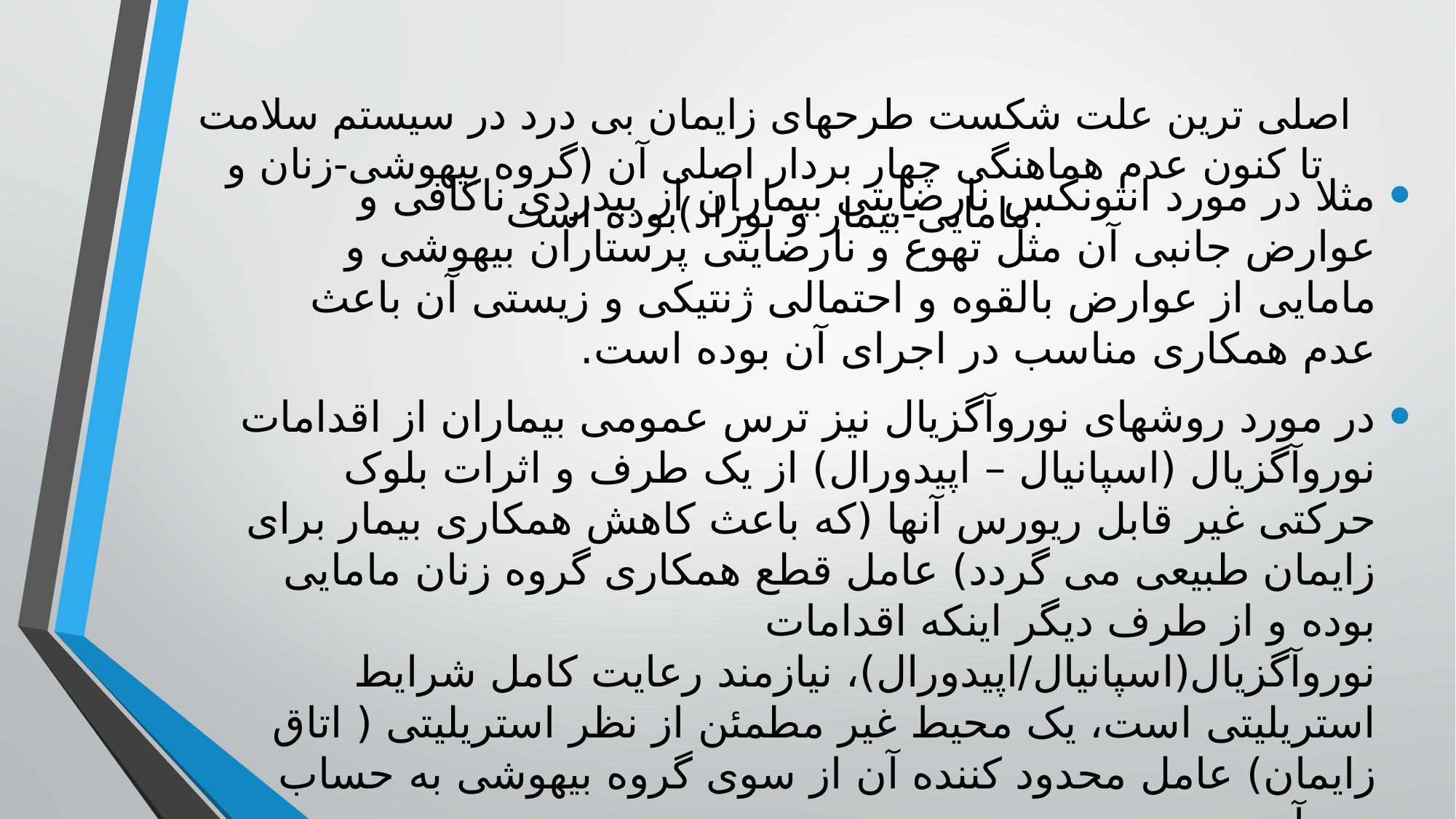

# اصلی ترین علت شکست طرحهای زایمان بی درد در سیستم سلامت تا کنون عدم هماهنگی چهار بردار اصلی آن (گروه بیهوشی-زنان و مامایی-بیمار و نوزاد)بوده است:
مثلا در مورد انتونکس نارضایتی بیماران از بیدردی ناکافی و عوارض جانبی آن مثل تهوع و نارضایتی پرستاران بیهوشی و مامایی از عوارض بالقوه و احتمالی ژنتیکی و زیستی آن باعث عدم همکاری مناسب در اجرای آن بوده است.
در مورد روشهای نوروآگزیال نیز ترس عمومی بیماران از اقدامات نوروآگزیال (اسپانیال – اپیدورال) از یک طرف و اثرات بلوک حرکتی غیر قابل ریورس آنها (که باعث کاهش همکاری بیمار برای زایمان طبیعی می گردد) عامل قطع همکاری گروه زنان مامایی بوده و از طرف دیگر اینکه اقدامات نوروآگزیال(اسپانیال/اپیدورال)، نیازمند رعایت کامل شرایط استریلیتی است، یک محیط غیر مطمئن از نظر استریلیتی ( اتاق زایمان) عامل محدود کننده آن از سوی گروه بیهوشی به حساب می آید.